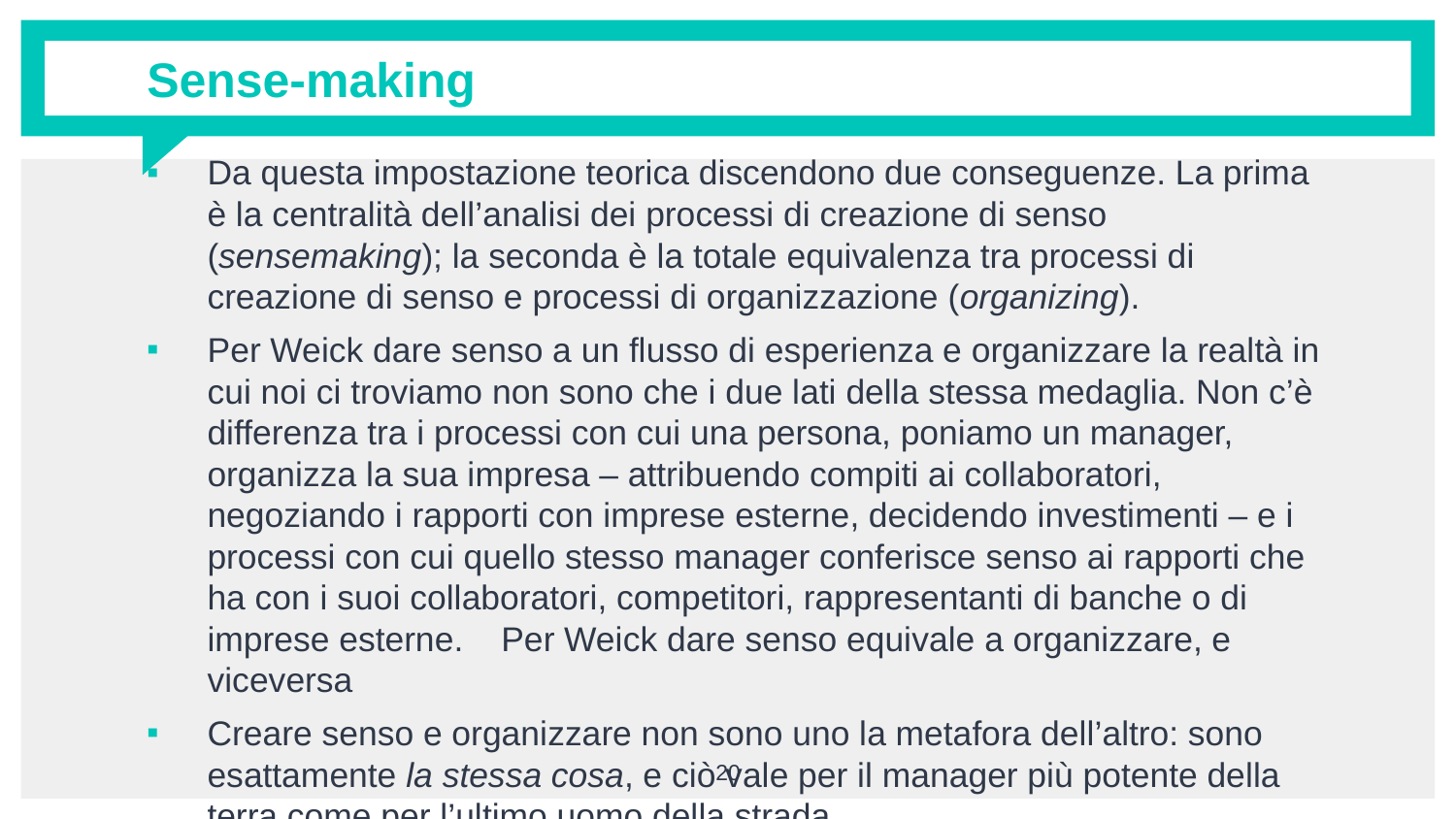

# Sense-making
Da questa impostazione teorica discendono due conseguenze. La prima è la centralità dell’analisi dei processi di creazione di senso (sensemaking); la seconda è la totale equivalenza tra processi di creazione di senso e processi di organizzazione (organizing).
Per Weick dare senso a un flusso di esperienza e organizzare la realtà in cui noi ci troviamo non sono che i due lati della stessa medaglia. Non c’è differenza tra i processi con cui una persona, poniamo un manager, organizza la sua impresa – attribuendo compiti ai collaboratori, negoziando i rapporti con imprese esterne, decidendo investimenti – e i processi con cui quello stesso manager conferisce senso ai rapporti che ha con i suoi collaboratori, competitori, rappresentanti di banche o di imprese esterne.    Per Weick dare senso equivale a organizzare, e viceversa
Creare senso e organizzare non sono uno la metafora dell’altro: sono esattamente la stessa cosa, e ciò vale per il manager più potente della terra come per l’ultimo uomo della strada.
20